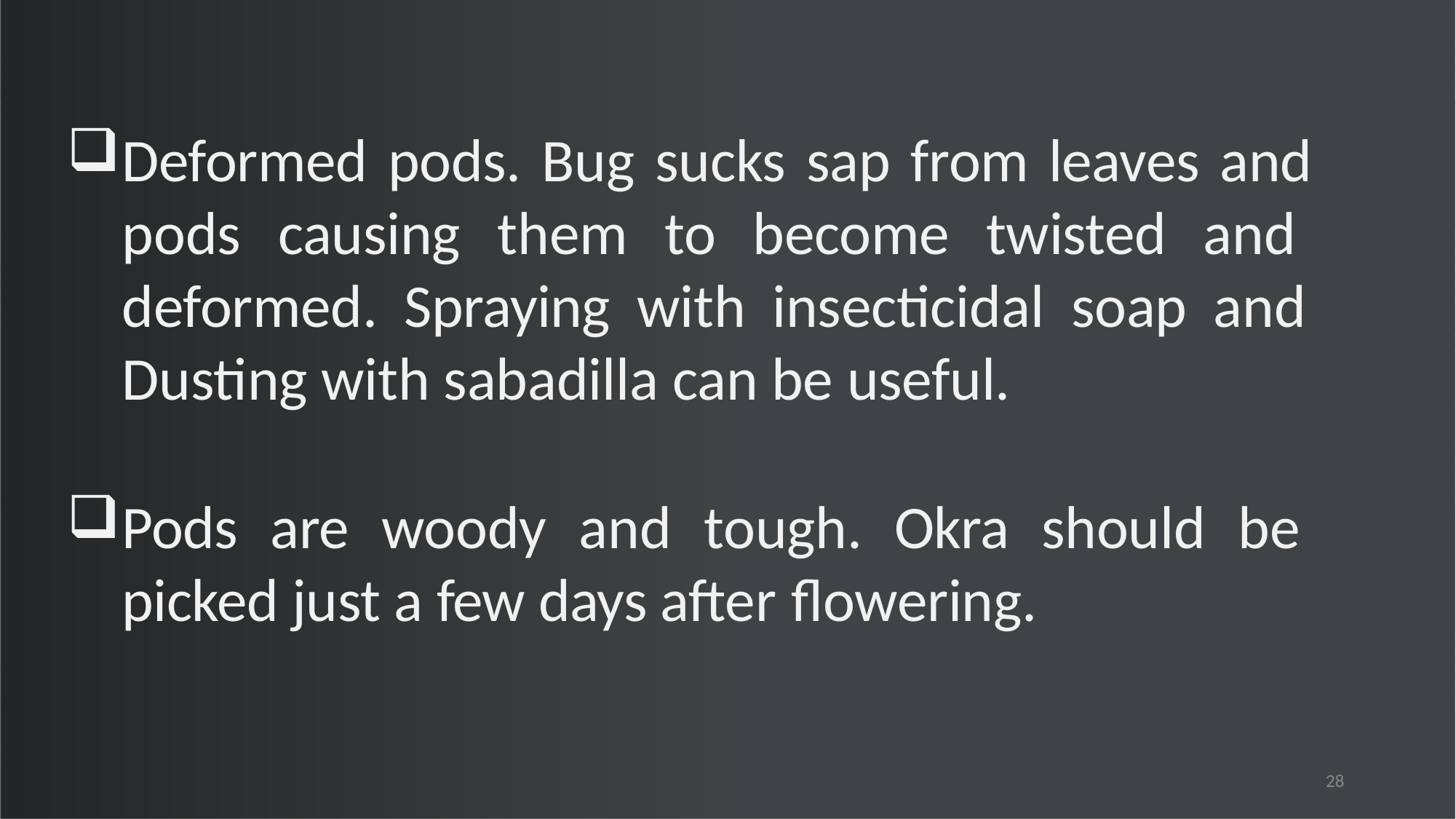

Deformed pods. Bug sucks sap from leaves and  pods causing them to become twisted and  deformed. Spraying with insecticidal soap and  Dusting with sabadilla can be useful.

Pods are woody and tough. Okra should be  picked just a few days after flowering.
28